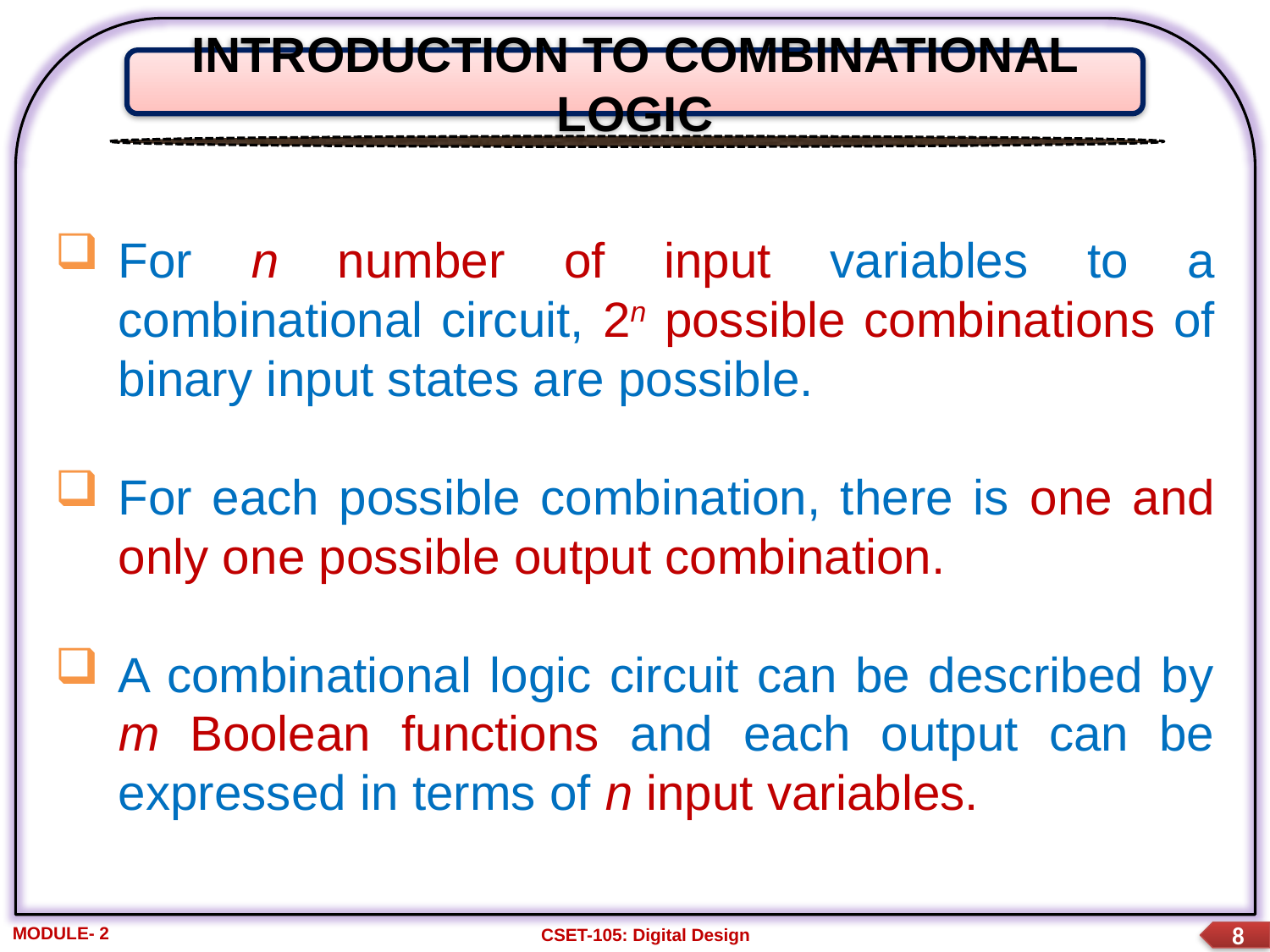

INTRODUCTION TO COMBINATIONAL LOGIC

For n number of input variables to a combinational circuit, 2n possible combinations of binary input states are possible.

For each possible combination, there is one and only one possible output combination.

A combinational logic circuit can be described by m Boolean functions and each output can be expressed in terms of n input variables.
MODULE- 2
CSET-105: Digital Design
8